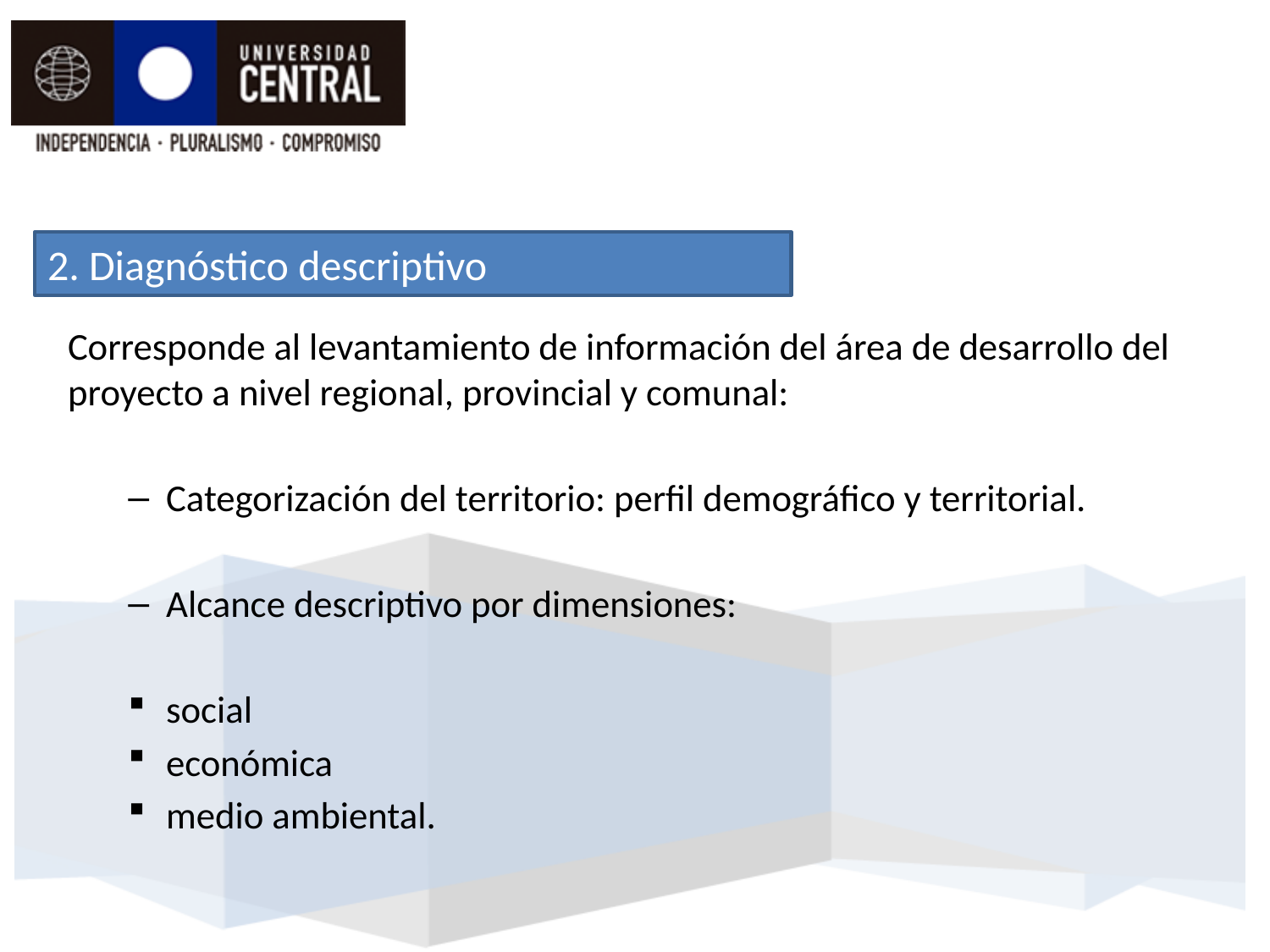

2. Diagnóstico descriptivo
Corresponde al levantamiento de información del área de desarrollo del proyecto a nivel regional, provincial y comunal:

Categorización del territorio: perfil demográfico y territorial.

Alcance descriptivo por dimensiones:

social
económica
medio ambiental.